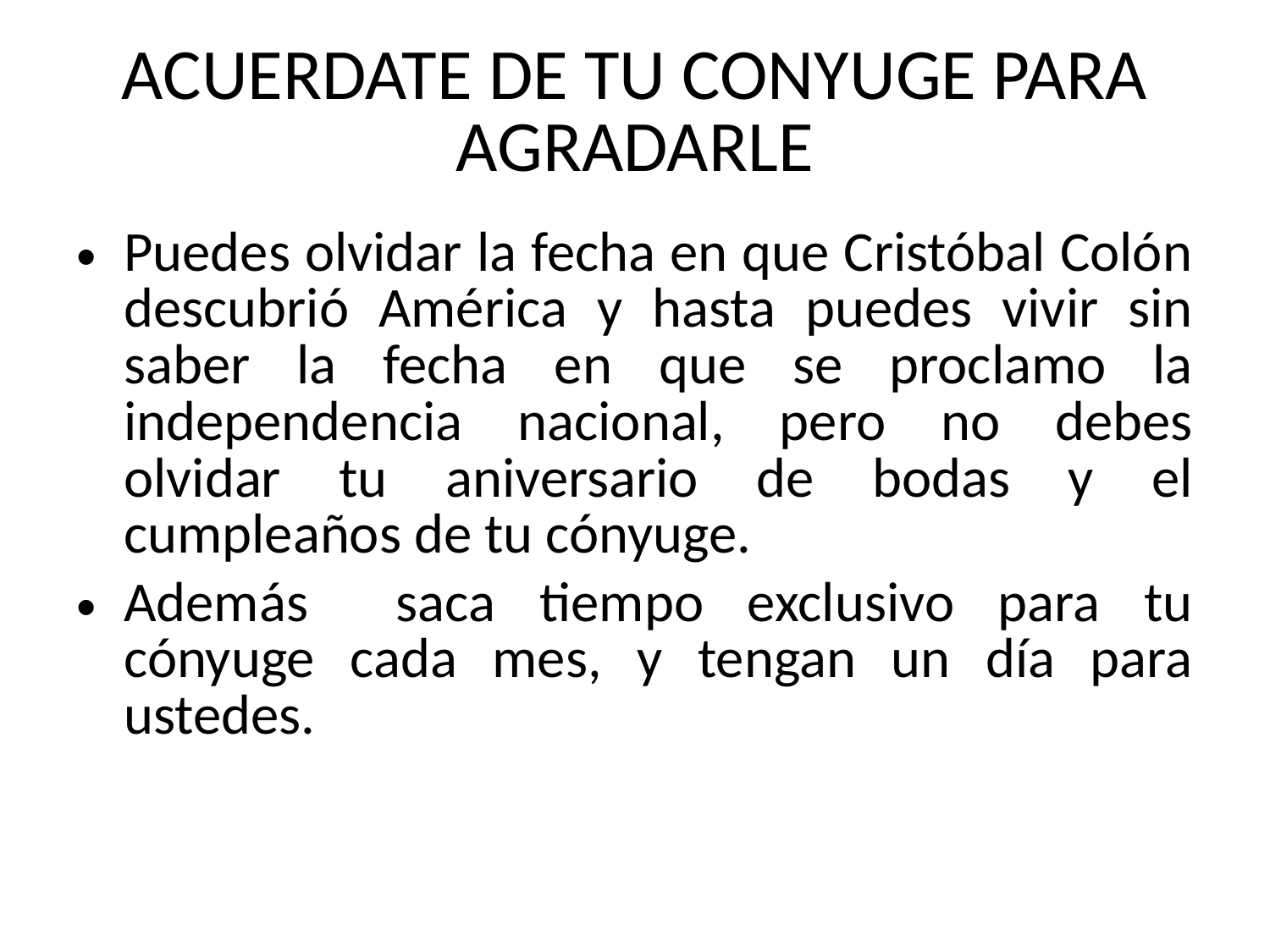

# ACUERDATE DE TU CONYUGE PARA AGRADARLE
Puedes olvidar la fecha en que Cristóbal Colón descubrió América y hasta puedes vivir sin saber la fecha en que se proclamo la independencia nacional, pero no debes olvidar tu aniversario de bodas y el cumpleaños de tu cónyuge.
Además  saca tiempo exclusivo para tu cónyuge cada mes, y tengan un día para ustedes.